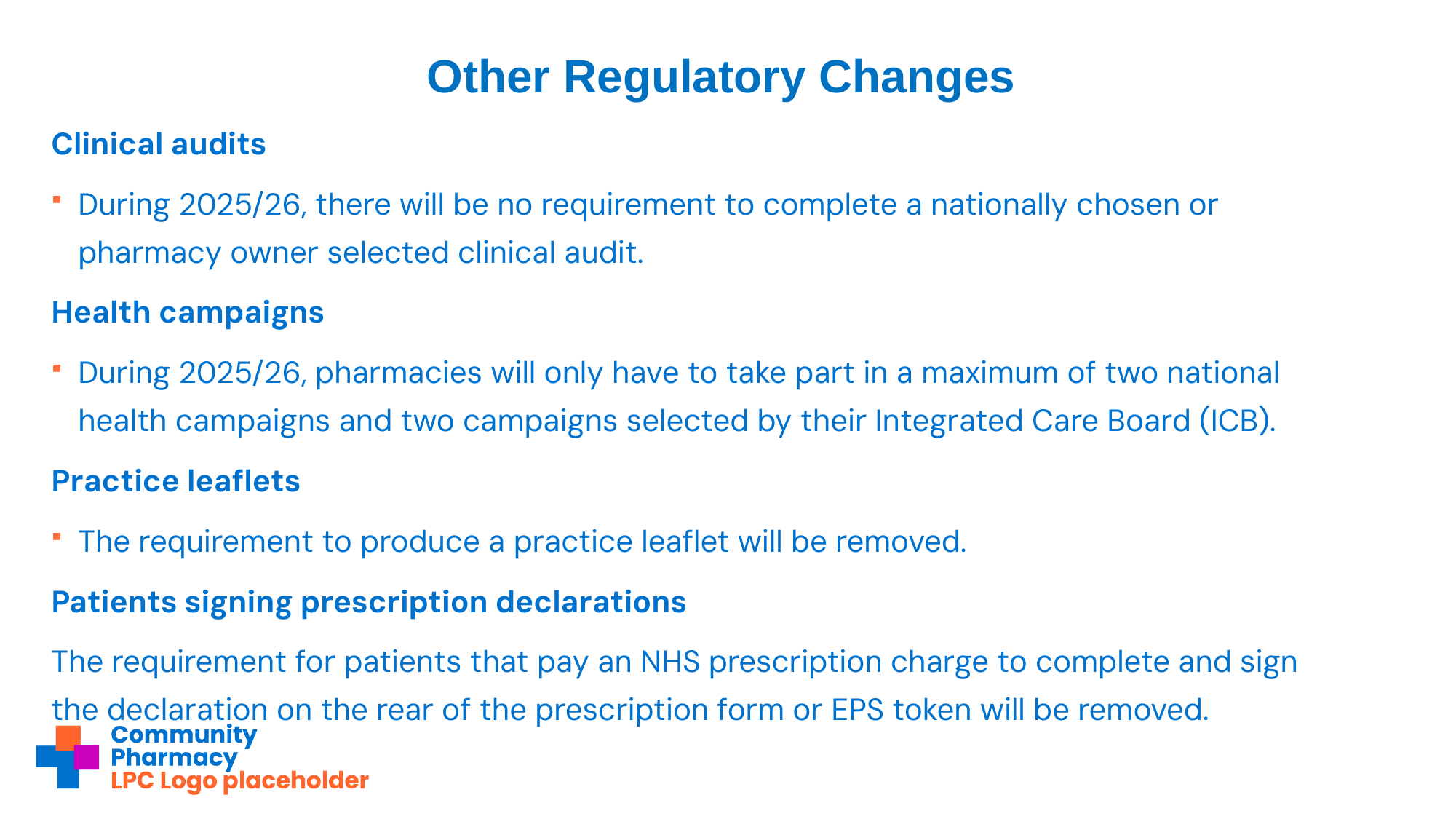

# Other Regulatory Changes
Clinical audits
During 2025/26, there will be no requirement to complete a nationally chosen or pharmacy owner selected clinical audit.
Health campaigns
During 2025/26, pharmacies will only have to take part in a maximum of two national health campaigns and two campaigns selected by their Integrated Care Board (ICB).
Practice leaflets
The requirement to produce a practice leaflet will be removed.
Patients signing prescription declarations
The requirement for patients that pay an NHS prescription charge to complete and sign the declaration on the rear of the prescription form or EPS token will be removed.